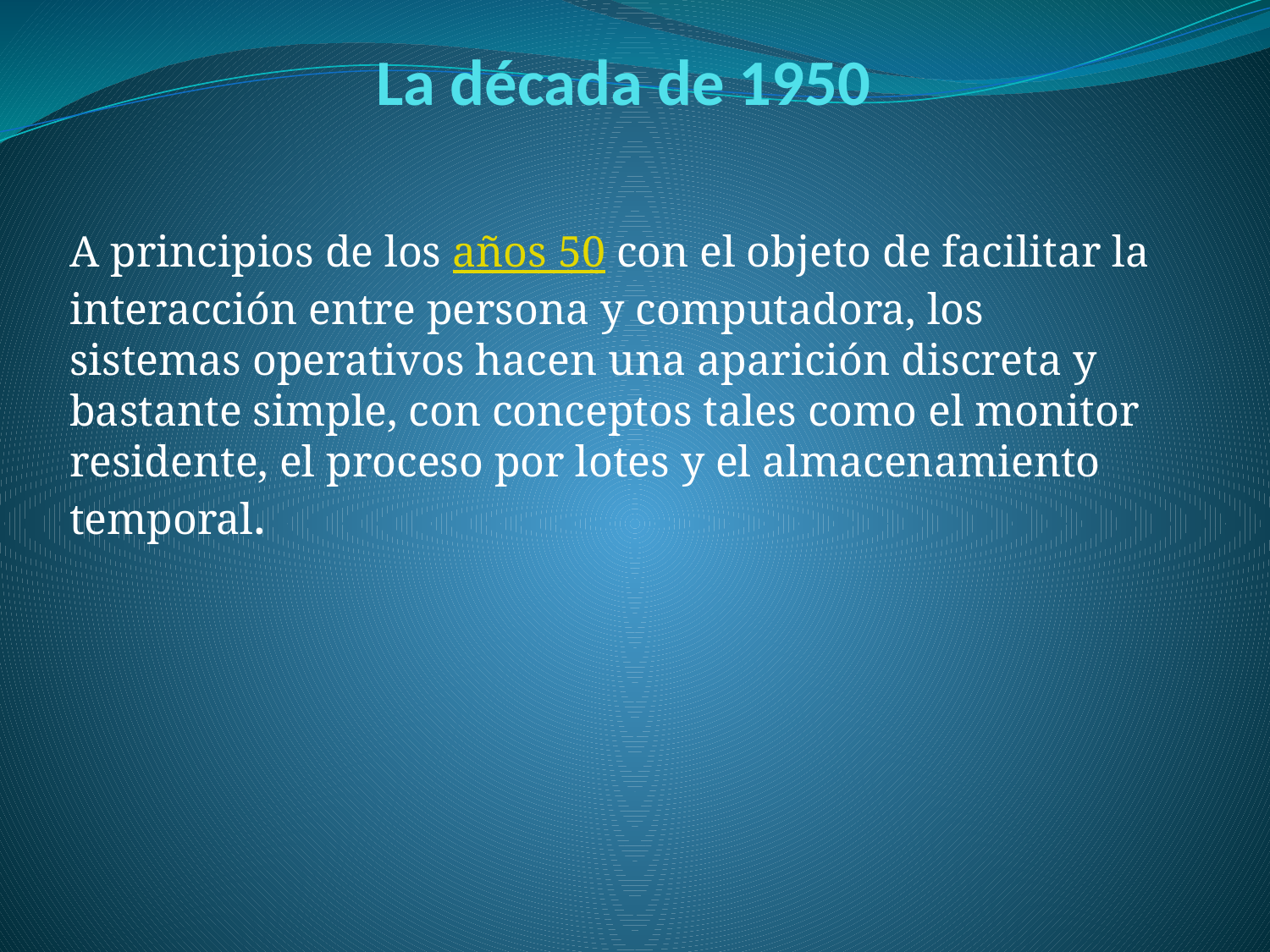

# La década de 1950
A principios de los años 50 con el objeto de facilitar la interacción entre persona y computadora, los sistemas operativos hacen una aparición discreta y bastante simple, con conceptos tales como el monitor residente, el proceso por lotes y el almacenamiento temporal.